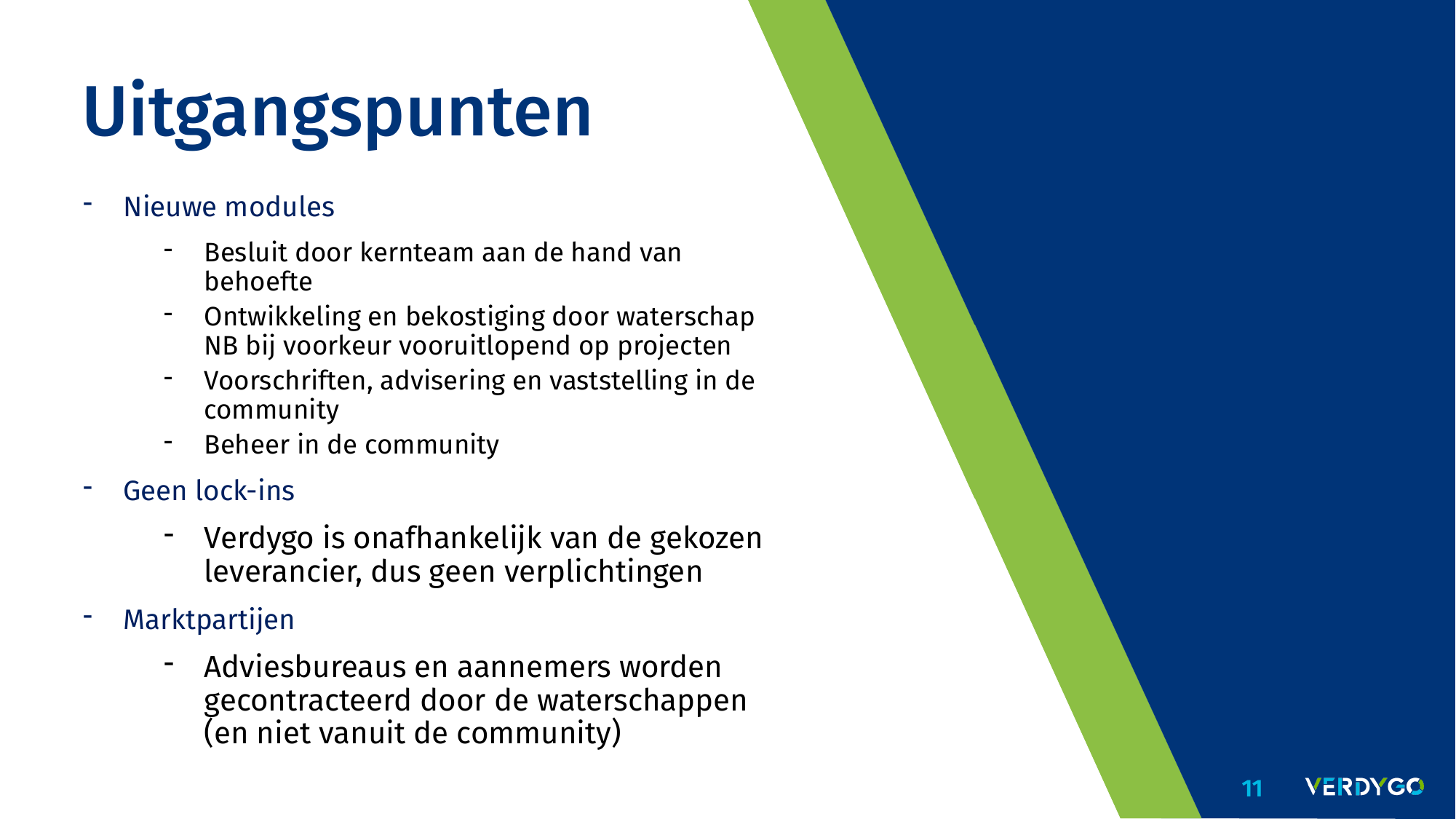

# Uitgangspunten
Nieuwe modules
Besluit door kernteam aan de hand van behoefte
Ontwikkeling en bekostiging door waterschap
NB bij voorkeur vooruitlopend op projecten
Voorschriften, advisering en vaststelling in de community
Beheer in de community
Geen lock-ins
Verdygo is onafhankelijk van de gekozen leverancier, dus geen verplichtingen
Marktpartijen
Adviesbureaus en aannemers worden gecontracteerd door de waterschappen (en niet vanuit de community)